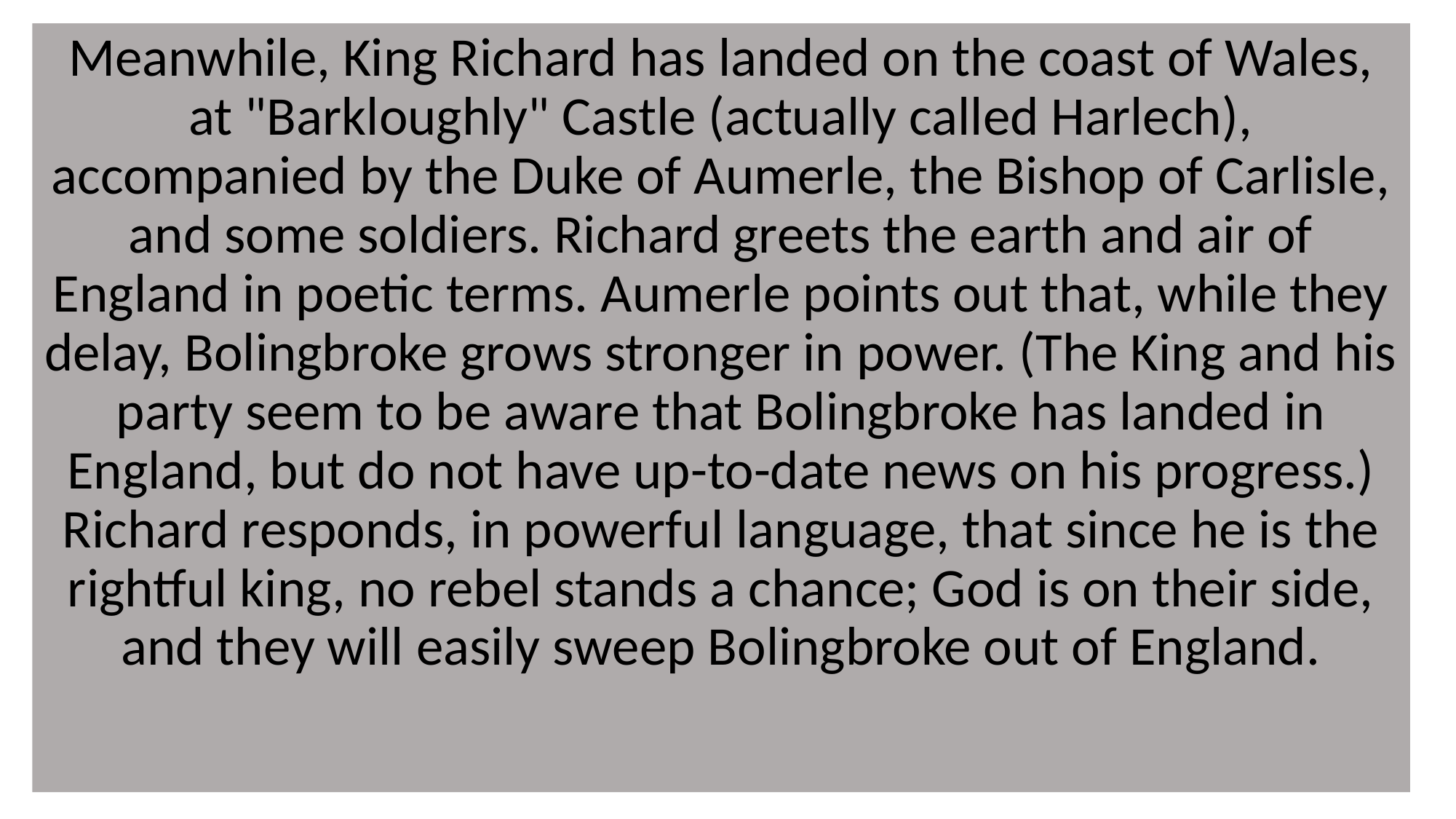

Meanwhile, King Richard has landed on the coast of Wales, at "Barkloughly" Castle (actually called Harlech), accompanied by the Duke of Aumerle, the Bishop of Carlisle, and some soldiers. Richard greets the earth and air of England in poetic terms. Aumerle points out that, while they delay, Bolingbroke grows stronger in power. (The King and his party seem to be aware that Bolingbroke has landed in England, but do not have up-to-date news on his progress.) Richard responds, in powerful language, that since he is the rightful king, no rebel stands a chance; God is on their side, and they will easily sweep Bolingbroke out of England.